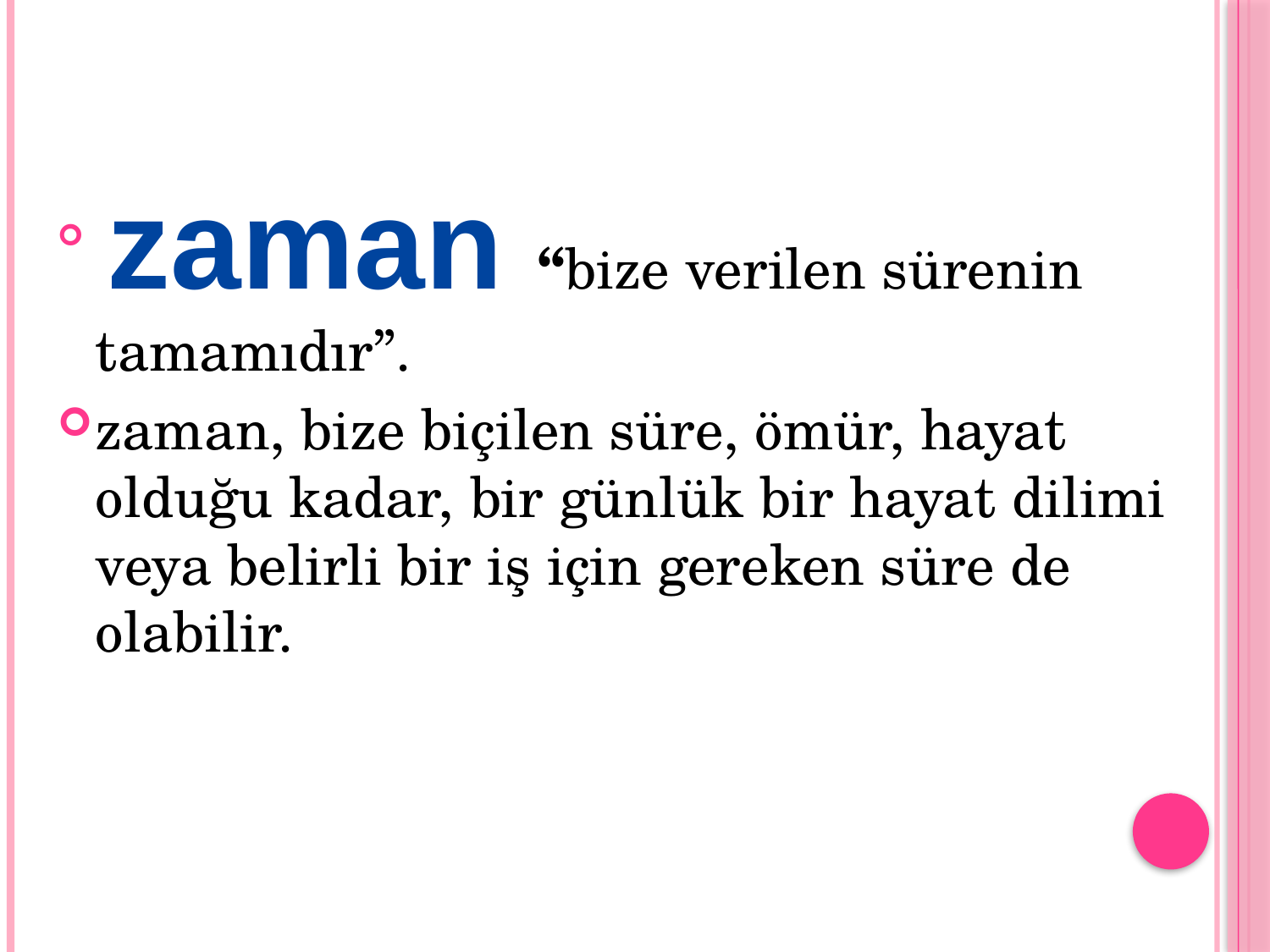

zaman “bize verilen sürenin tamamıdır”.
zaman, bize biçilen süre, ömür, hayat olduğu kadar, bir günlük bir hayat dilimi veya belirli bir iş için gereken süre de olabilir.